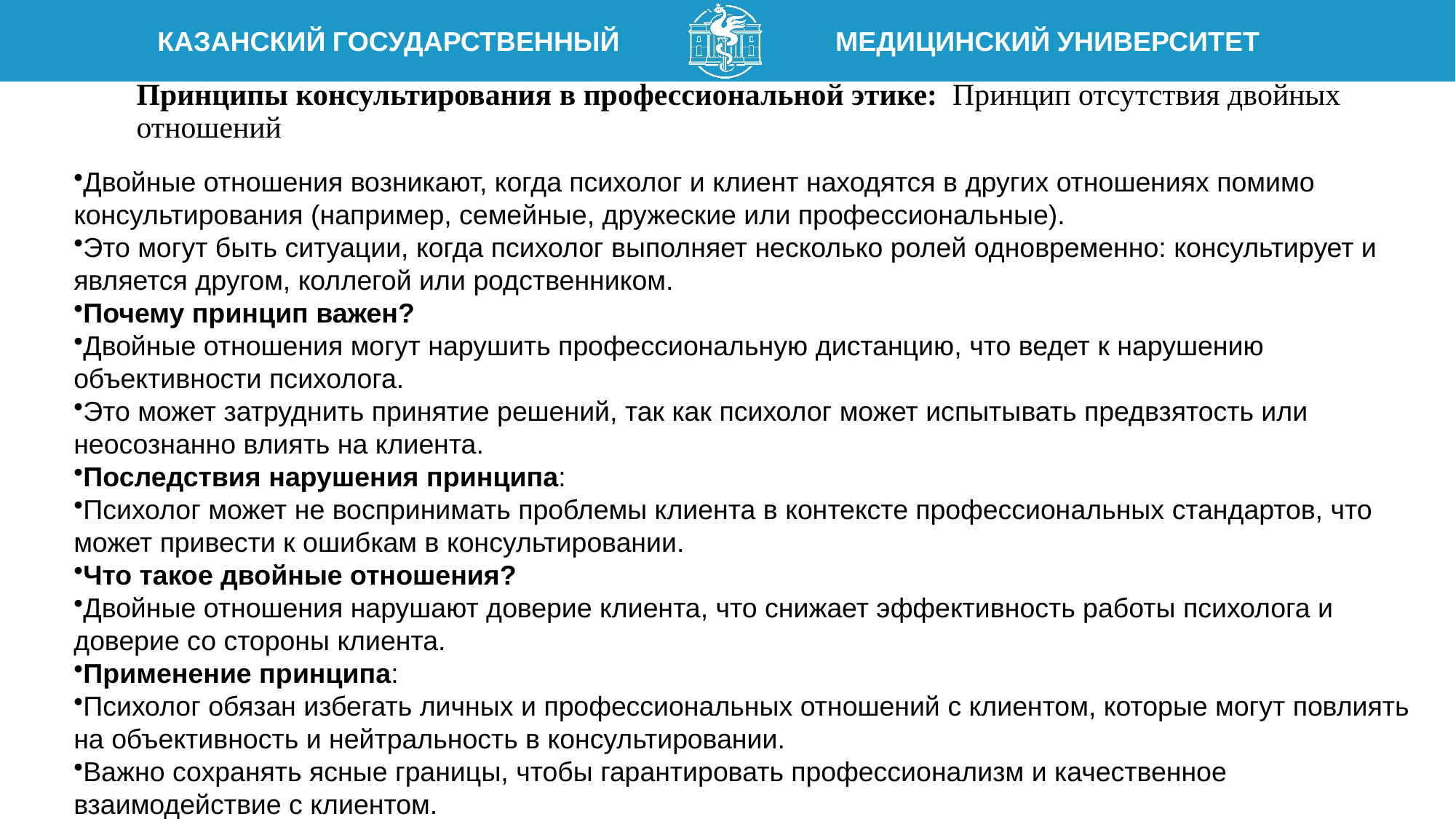

# Принципы консультирования в профессиональной этике:  Принцип отсутствия двойных отношений
Двойные отношения возникают, когда психолог и клиент находятся в других отношениях помимо консультирования (например, семейные, дружеские или профессиональные).
Это могут быть ситуации, когда психолог выполняет несколько ролей одновременно: консультирует и является другом, коллегой или родственником.
Почему принцип важен?
Двойные отношения могут нарушить профессиональную дистанцию, что ведет к нарушению объективности психолога.
Это может затруднить принятие решений, так как психолог может испытывать предвзятость или неосознанно влиять на клиента.
Последствия нарушения принципа:
Психолог может не воспринимать проблемы клиента в контексте профессиональных стандартов, что может привести к ошибкам в консультировании.
Что такое двойные отношения?
Двойные отношения нарушают доверие клиента, что снижает эффективность работы психолога и доверие со стороны клиента.
Применение принципа:
Психолог обязан избегать личных и профессиональных отношений с клиентом, которые могут повлиять на объективность и нейтральность в консультировании.
Важно сохранять ясные границы, чтобы гарантировать профессионализм и качественное взаимодействие с клиентом.